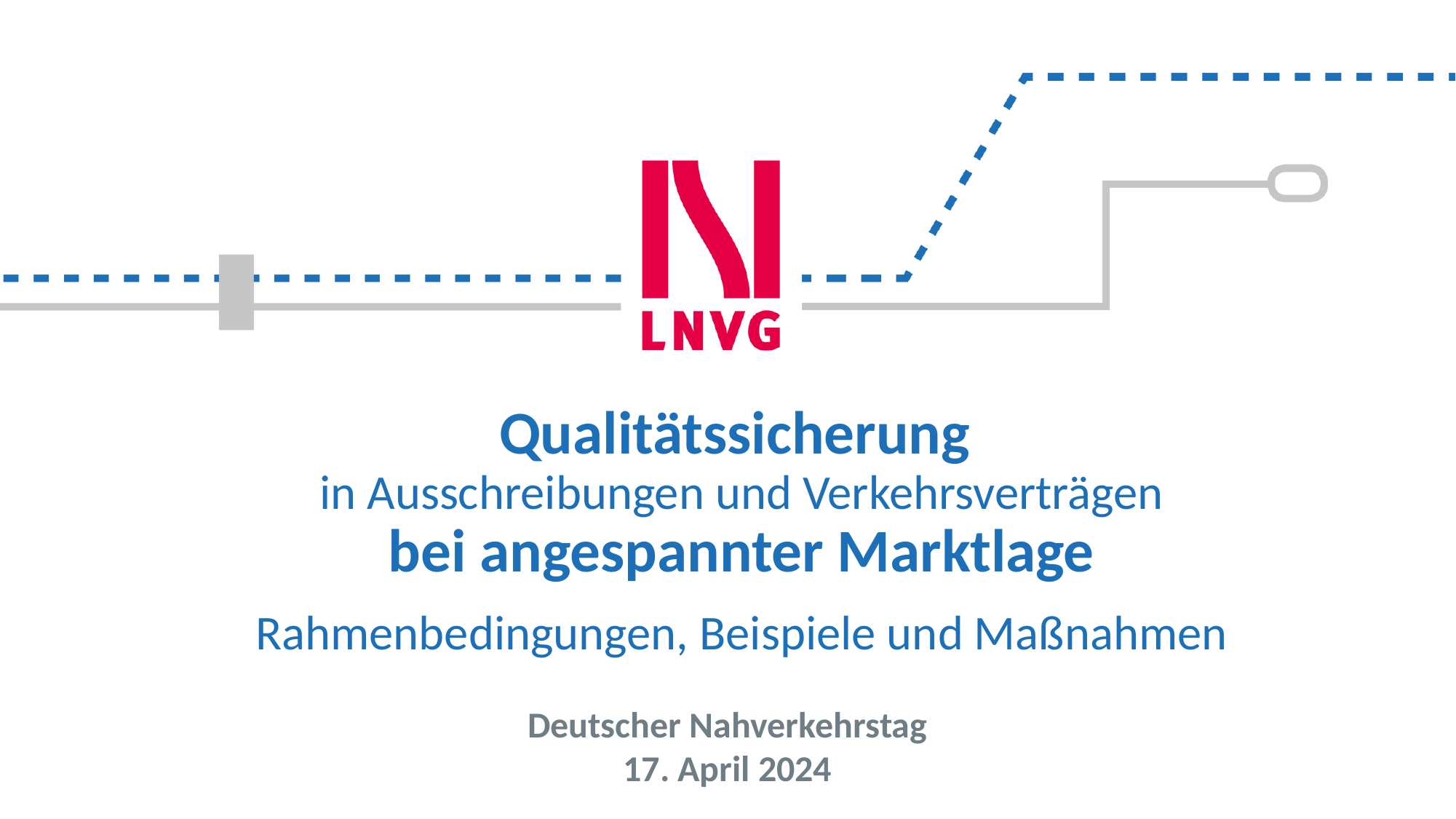

# Qualitätssicherung in Ausschreibungen und Verkehrsverträgen bei angespannter Marktlage Rahmenbedingungen, Beispiele und Maßnahmen
Deutscher Nahverkehrstag
17. April 2024